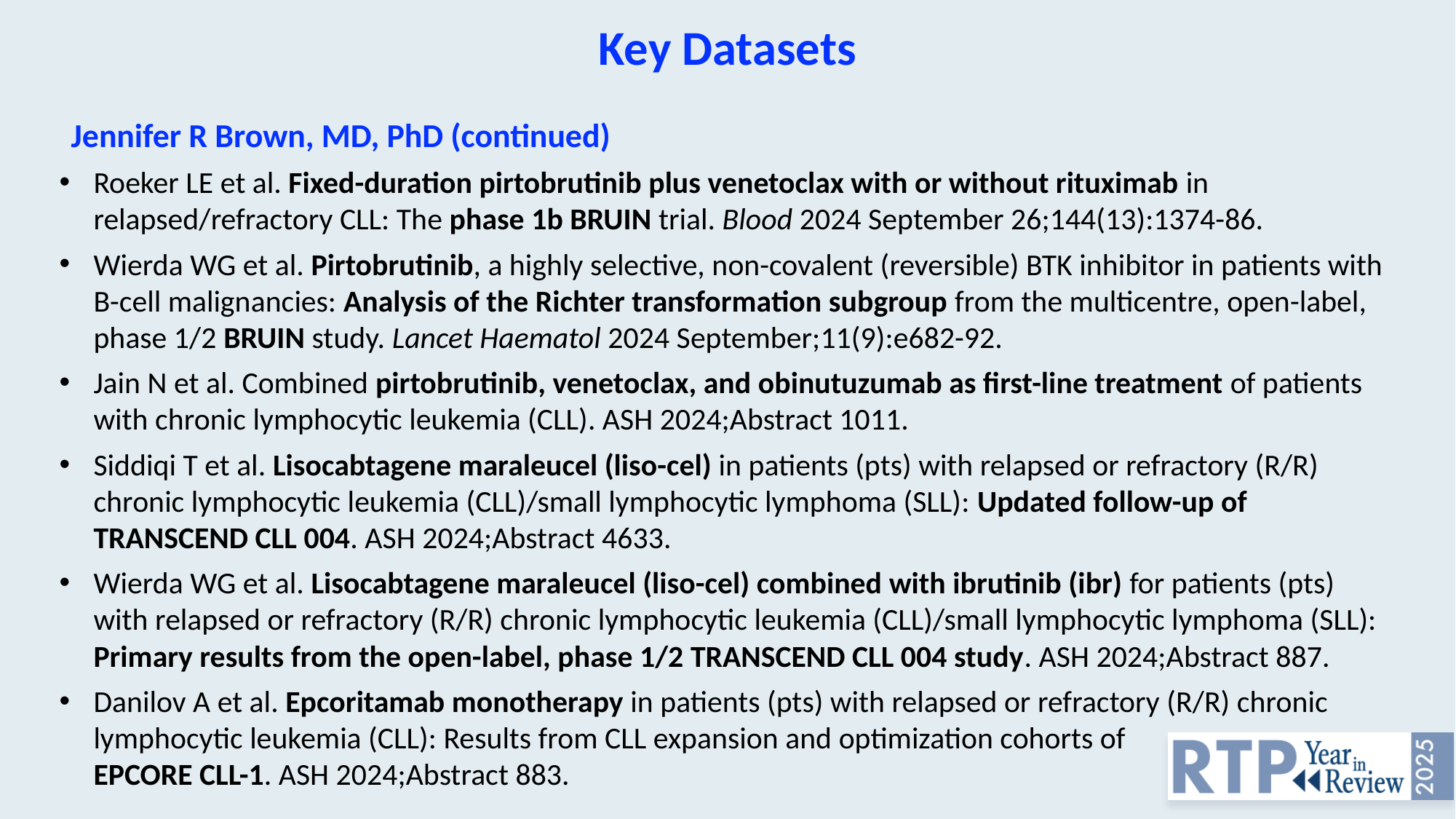

Key Datasets
Jennifer R Brown, MD, PhD (continued)
Roeker LE et al. Fixed-duration pirtobrutinib plus venetoclax with or without rituximab in relapsed/refractory CLL: The phase 1b BRUIN trial. Blood 2024 September 26;144(13):1374-86.
Wierda WG et al. Pirtobrutinib, a highly selective, non-covalent (reversible) BTK inhibitor in patients with B-cell malignancies: Analysis of the Richter transformation subgroup from the multicentre, open-label, phase 1/2 BRUIN study. Lancet Haematol 2024 September;11(9):e682-92.
Jain N et al. Combined pirtobrutinib, venetoclax, and obinutuzumab as first-line treatment of patients with chronic lymphocytic leukemia (CLL). ASH 2024;Abstract 1011.
Siddiqi T et al. Lisocabtagene maraleucel (liso-cel) in patients (pts) with relapsed or refractory (R/R) chronic lymphocytic leukemia (CLL)/small lymphocytic lymphoma (SLL): Updated follow-up of TRANSCEND CLL 004. ASH 2024;Abstract 4633.
Wierda WG et al. Lisocabtagene maraleucel (liso-cel) combined with ibrutinib (ibr) for patients (pts) with relapsed or refractory (R/R) chronic lymphocytic leukemia (CLL)/small lymphocytic lymphoma (SLL): Primary results from the open-label, phase 1/2 TRANSCEND CLL 004 study. ASH 2024;Abstract 887.
Danilov A et al. Epcoritamab monotherapy in patients (pts) with relapsed or refractory (R/R) chronic lymphocytic leukemia (CLL): Results from CLL expansion and optimization cohorts of
EPCORE CLL-1. ASH 2024;Abstract 883.